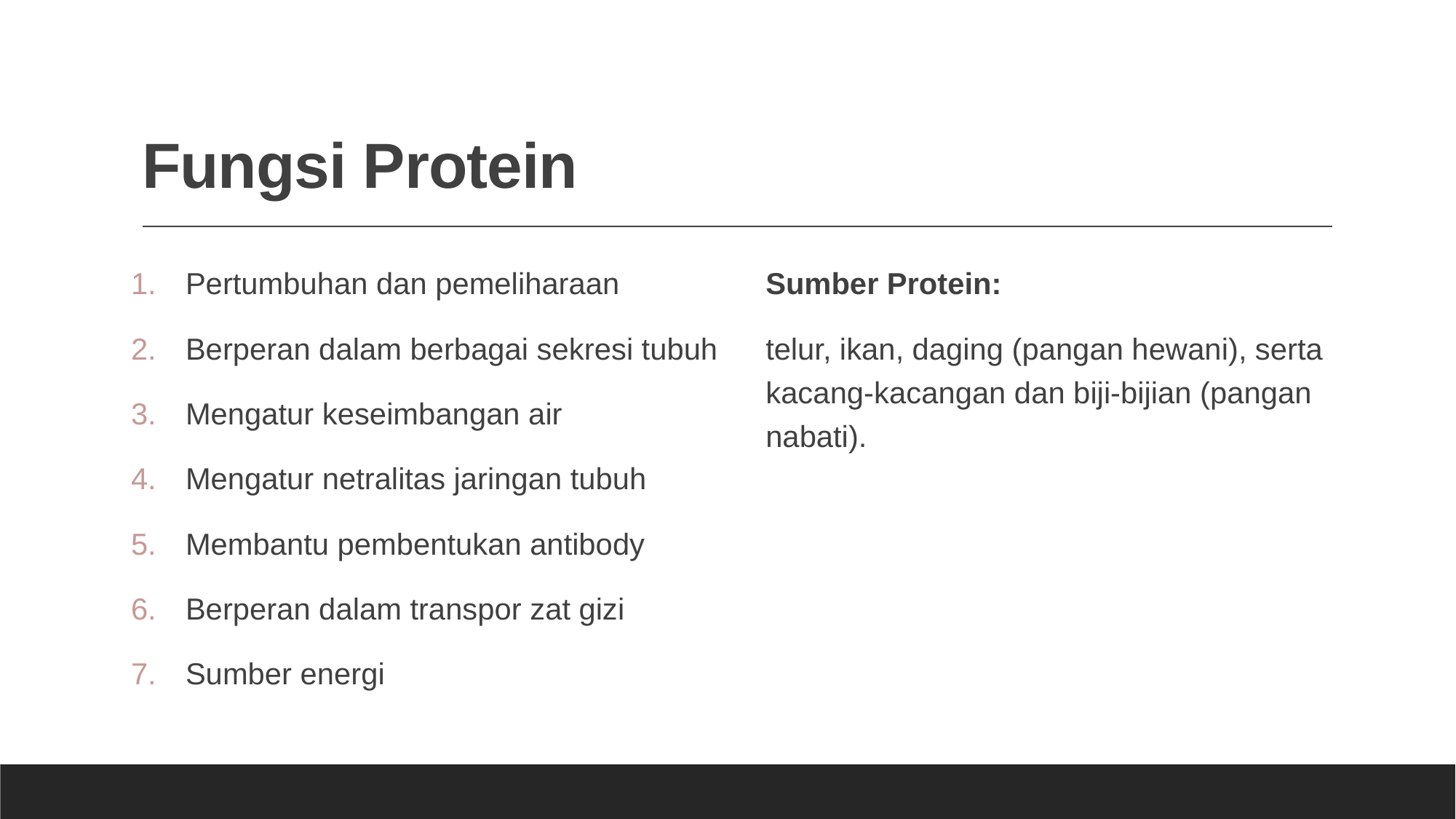

# Fungsi Protein
Sumber Protein:
telur, ikan, daging (pangan hewani), serta kacang-kacangan dan biji-bijian (pangan nabati).
Pertumbuhan dan pemeliharaan
Berperan dalam berbagai sekresi tubuh
Mengatur keseimbangan air
Mengatur netralitas jaringan tubuh
Membantu pembentukan antibody
Berperan dalam transpor zat gizi
Sumber energi